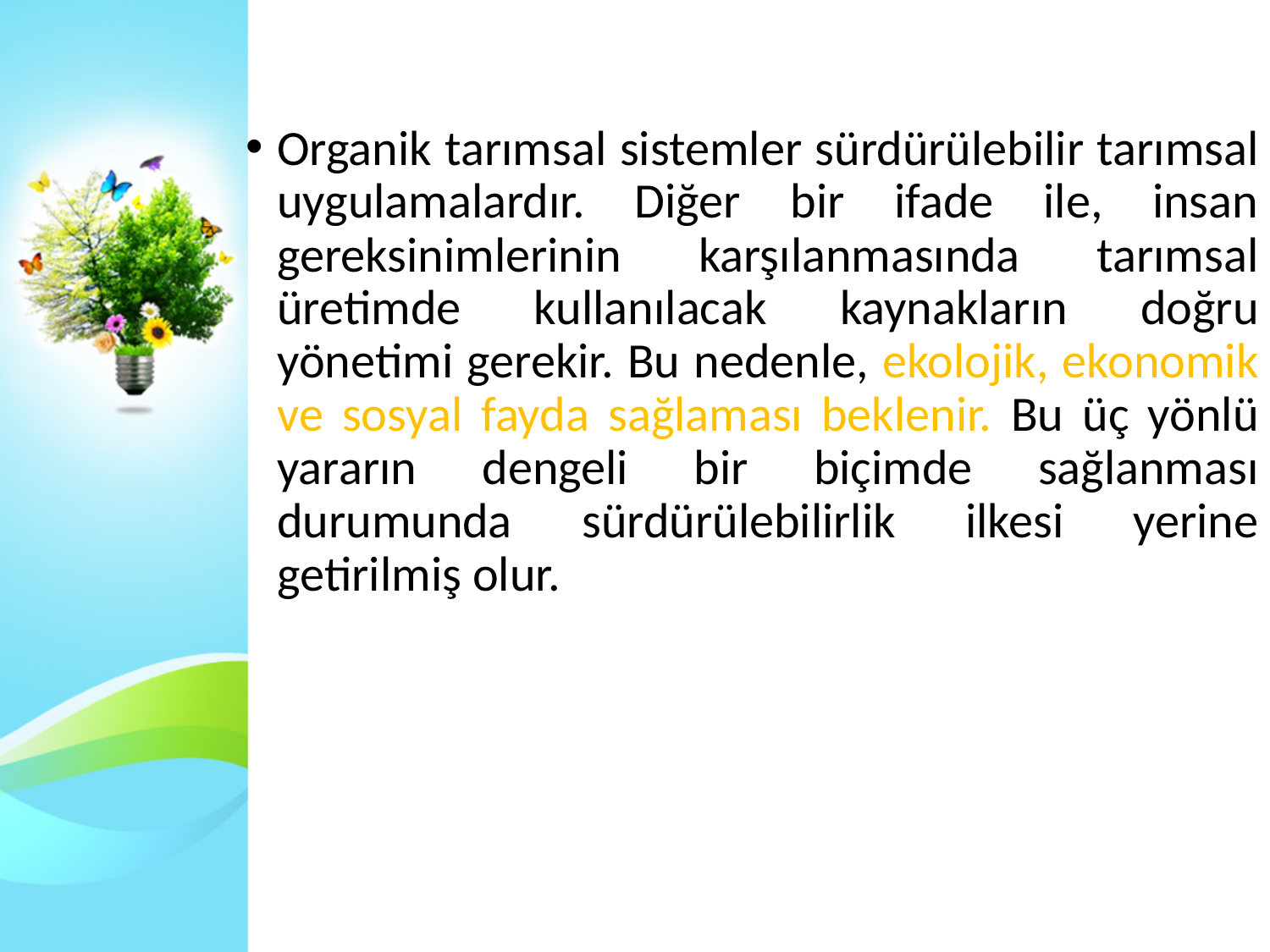

Organik tarımsal sistemler sürdürülebilir tarımsal uygulamalardır. Diğer bir ifade ile, insan gereksinimlerinin karşılanmasında tarımsal üretimde kullanılacak kaynakların doğru yönetimi gerekir. Bu nedenle, ekolojik, ekonomik ve sosyal fayda sağlaması beklenir. Bu üç yönlü yararın dengeli bir biçimde sağlanması durumunda sürdürülebilirlik ilkesi yerine getirilmiş olur.